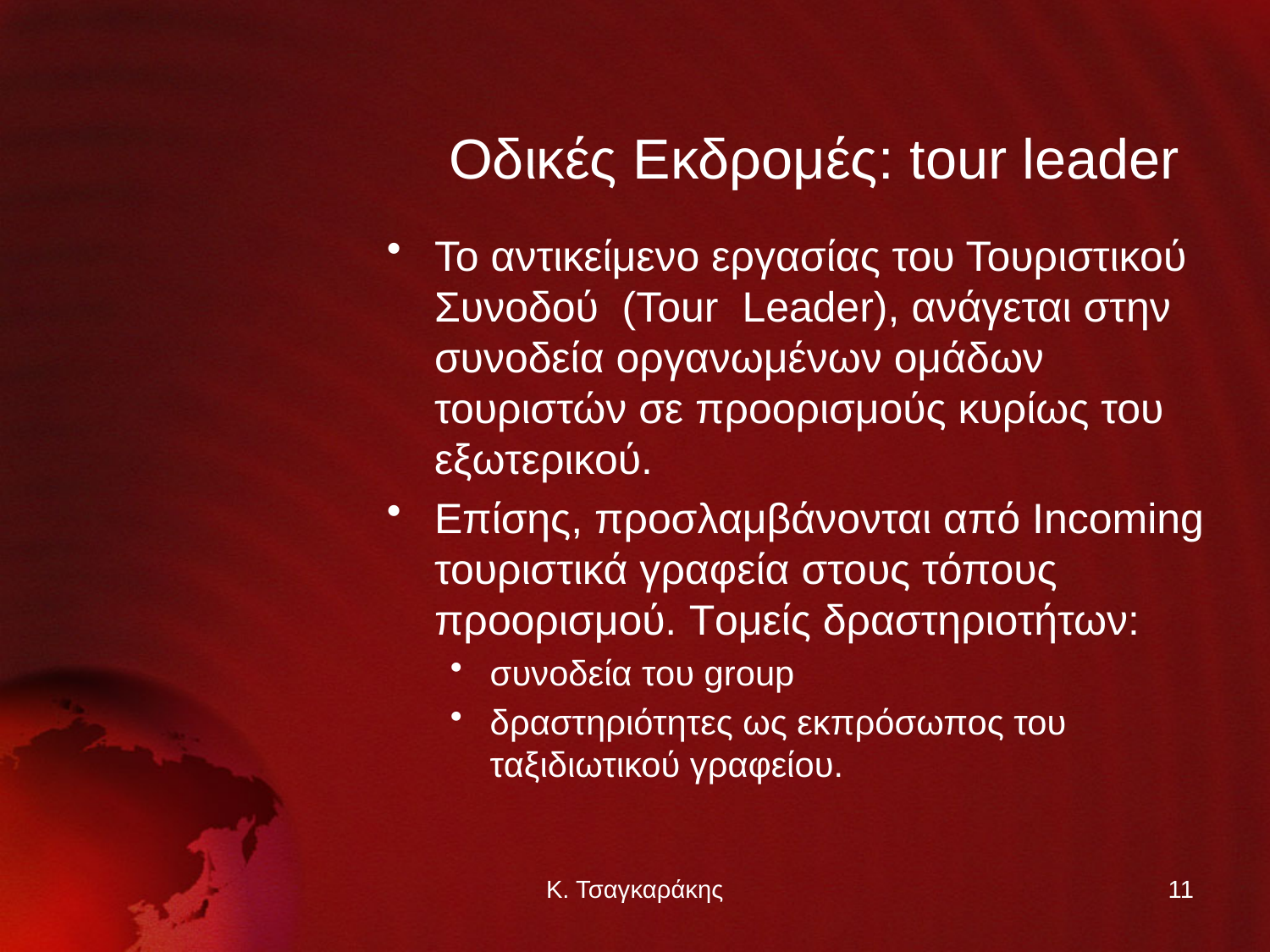

# Οδικές Εκδρομές: tour leader
Το αντικείμενο εργασίας του Τουριστικού Συνοδού  (Tour  Leader), ανάγεται στην συνοδεία οργανωμένων ομάδων τουριστών σε προορισμούς κυρίως του εξωτερικού.
Επίσης, προσλαμβάνονται από Incoming τουριστικά γραφεία στους τόπους προορισμού. Tομείς δραστηριοτήτων:
συνοδεία του group
δραστηριότητες ως εκπρόσωπος του ταξιδιωτικού γραφείου.
Κ. Τσαγκαράκης
11